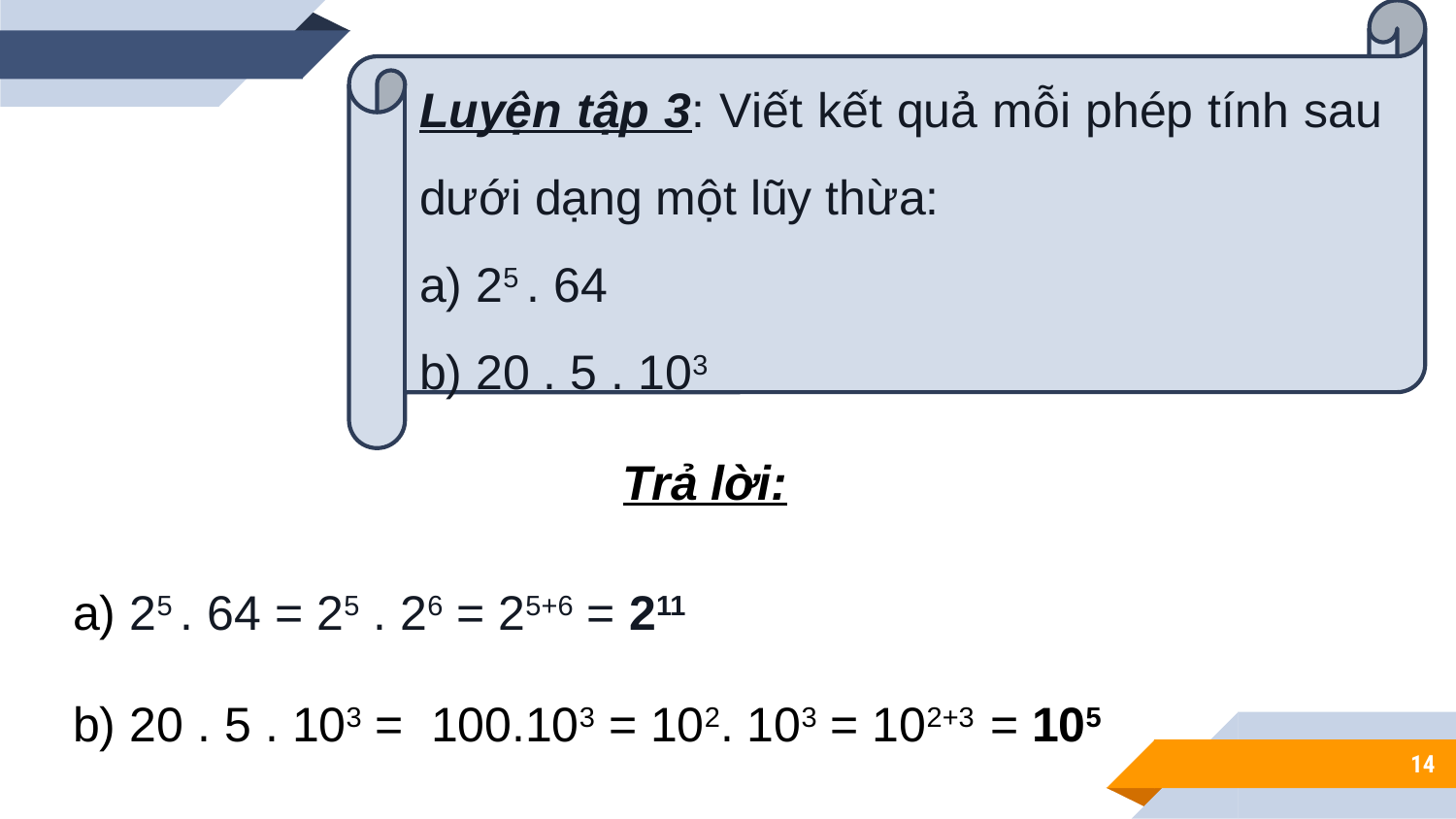

Luyện tập 3: Viết kết quả mỗi phép tính sau dưới dạng một lũy thừa:
a) 25 . 64
b) 20 . 5 . 103
Trả lời:
a) 25 . 64 = 25 . 26 = 25+6 = 211
b) 20 . 5 . 103 =  100.103 = 102. 103 = 102+3  = 105
14